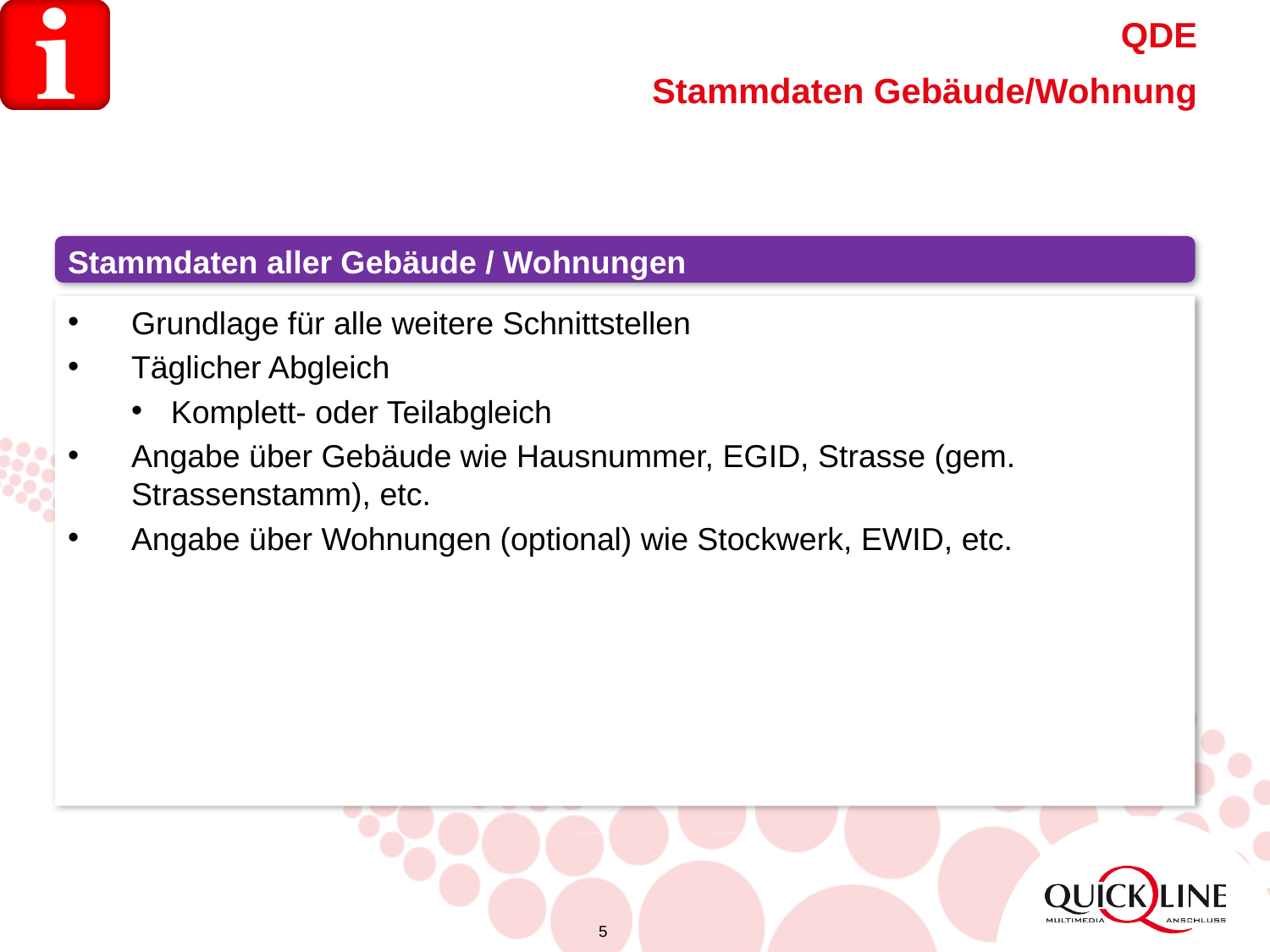

QDE
Stammdaten Gebäude/Wohnung
Stammdaten aller Gebäude / Wohnungen
Grundlage für alle weitere Schnittstellen
Täglicher Abgleich
Komplett- oder Teilabgleich
Angabe über Gebäude wie Hausnummer, EGID, Strasse (gem. Strassenstamm), etc.
Angabe über Wohnungen (optional) wie Stockwerk, EWID, etc.
5